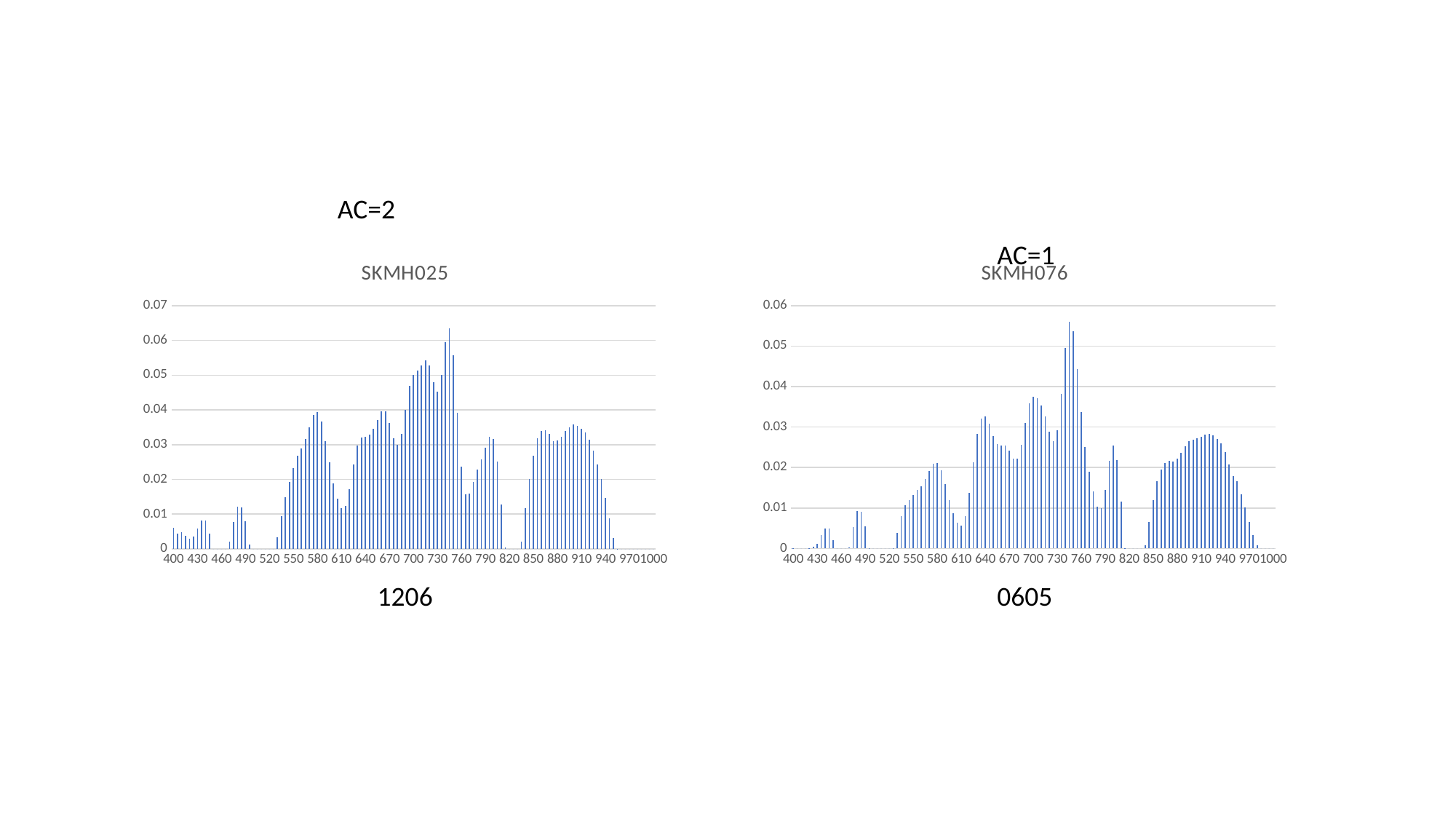

AC=2
AC=1

### Chart:

| Category | SKMH025 |
|---|---|
| 400 | 0.0060607522833333325 |
| 405 | 0.0043630010700000015 |
| 410 | 0.004843753463333334 |
| 415 | 0.003698320173333334 |
| 420 | 0.0029050426633333336 |
| 425 | 0.003577225883333334 |
| 430 | 0.0058032845 |
| 435 | 0.008225940343333333 |
| 440 | 0.008075760373333333 |
| 445 | 0.004426824713333334 |
| 450 | 0.0 |
| 455 | 0.0 |
| 460 | 0.0 |
| 465 | 0.0 |
| 470 | 0.0020051855433333337 |
| 475 | 0.00769968443 |
| 480 | 0.012071970583333333 |
| 485 | 0.012017696049999999 |
| 490 | 0.007950035283333335 |
| 495 | 0.0012987247112666669 |
| 500 | 0.0 |
| 505 | 0.0 |
| 510 | 0.0 |
| 515 | 0.0 |
| 520 | 0.0 |
| 525 | 0.0 |
| 530 | 0.0033253804166666666 |
| 535 | 0.009501202049999997 |
| 540 | 0.014937473466666665 |
| 545 | 0.019251460899999996 |
| 550 | 0.023324128200000002 |
| 555 | 0.02675320256666666 |
| 560 | 0.028812351666666666 |
| 565 | 0.031648419366666666 |
| 570 | 0.035070742466666666 |
| 575 | 0.038458719066666654 |
| 580 | 0.03941972086666667 |
| 585 | 0.036638342866666666 |
| 590 | 0.031038867833333334 |
| 595 | 0.024882089800000007 |
| 600 | 0.018752623283333335 |
| 605 | 0.014471496333333335 |
| 610 | 0.011745042013333333 |
| 615 | 0.012347111066666663 |
| 620 | 0.017207271366666665 |
| 625 | 0.024197614500000002 |
| 630 | 0.029834553533333325 |
| 635 | 0.032087297933333335 |
| 640 | 0.03234866043333333 |
| 645 | 0.03296375616666667 |
| 650 | 0.034532373533333334 |
| 655 | 0.03713841713333333 |
| 660 | 0.03952697260000001 |
| 665 | 0.03955372203333333 |
| 670 | 0.0361348638 |
| 675 | 0.0318736556 |
| 680 | 0.029848215200000007 |
| 685 | 0.033074807033333334 |
| 690 | 0.040101005066666674 |
| 695 | 0.0468600704 |
| 700 | 0.049967825433333335 |
| 705 | 0.0512661017 |
| 710 | 0.05279423060000001 |
| 715 | 0.05431635376666667 |
| 720 | 0.05273409853333333 |
| 725 | 0.0478832038 |
| 730 | 0.045325311233333325 |
| 735 | 0.050141777799999995 |
| 740 | 0.059474878533333324 |
| 745 | 0.0634397294 |
| 750 | 0.055685008400000006 |
| 755 | 0.03919299536666667 |
| 760 | 0.023629888300000006 |
| 765 | 0.01576378838333333 |
| 770 | 0.015836101866666664 |
| 775 | 0.019300849016666663 |
| 780 | 0.022918319399999998 |
| 785 | 0.025754162166666667 |
| 790 | 0.02904690396666666 |
| 795 | 0.0321896014 |
| 800 | 0.0317085755 |
| 805 | 0.02503111416666667 |
| 810 | 0.0128745729 |
| 815 | 0.00048266306846666667 |
| 820 | 0.0 |
| 825 | 0.0 |
| 830 | 0.0 |
| 835 | 0.0020914400940000005 |
| 840 | 0.011704503983333338 |
| 845 | 0.020114902033333333 |
| 850 | 0.026757993866666666 |
| 855 | 0.03182788063333333 |
| 860 | 0.033997925899999996 |
| 865 | 0.034151757933333325 |
| 870 | 0.033109387566666676 |
| 875 | 0.031059888299999998 |
| 880 | 0.0311926704 |
| 885 | 0.03235681206666667 |
| 890 | 0.033859383699999995 |
| 895 | 0.03504316663333333 |
| 900 | 0.03580687366666667 |
| 905 | 0.03547520556666666 |
| 910 | 0.034595878233333335 |
| 915 | 0.033550980766666676 |
| 920 | 0.03139161586666667 |
| 925 | 0.02829650873333333 |
| 930 | 0.024272842333333336 |
| 935 | 0.020062933300000006 |
| 940 | 0.014645125266666666 |
| 945 | 0.008779412453333335 |
| 950 | 0.003101188563333334 |
| 955 | 4.621336333333333e-05 |
| 960 | 0.0 |
| 965 | 0.0 |
| 970 | 0.0 |
| 975 | 0.0 |
| 980 | 0.0 |
| 985 | 0.0 |
| 990 | 0.0 |
| 995 | 0.0 |
| 1000 | 0.0 |

### Chart:

| Category | SKMH076 |
|---|---|
| 400 | 1.3643978535e-05 |
| 405 | 0.0 |
| 410 | 0.0 |
| 415 | 0.0 |
| 420 | 1.2566938339999998e-05 |
| 425 | 0.00037396870341000003 |
| 430 | 0.0012429254677399997 |
| 435 | 0.0032771250500000003 |
| 440 | 0.005018553663000001 |
| 445 | 0.004876770520000001 |
| 450 | 0.0020474576103999996 |
| 455 | 0.0 |
| 460 | 0.0 |
| 465 | 0.0 |
| 470 | 0.00025348857890999997 |
| 475 | 0.0052055442699999975 |
| 480 | 0.009191090491000005 |
| 485 | 0.009162396705000004 |
| 490 | 0.005478040590999996 |
| 495 | 0.000126832858225 |
| 500 | 0.0 |
| 505 | 0.0 |
| 510 | 0.0 |
| 515 | 0.0 |
| 520 | 0.0 |
| 525 | 8.993641336e-06 |
| 530 | 0.0038756918609999997 |
| 535 | 0.007912512539999998 |
| 540 | 0.010731202865000001 |
| 545 | 0.011985750394999994 |
| 550 | 0.013127930169999998 |
| 555 | 0.014430549584999994 |
| 560 | 0.015396751769999996 |
| 565 | 0.017144666919999992 |
| 570 | 0.019147203350000003 |
| 575 | 0.020935339009999995 |
| 580 | 0.02119688059 |
| 585 | 0.019382983749999992 |
| 590 | 0.01585086994 |
| 595 | 0.012020533040000003 |
| 600 | 0.008674246248 |
| 605 | 0.006423063414999997 |
| 610 | 0.005688123428999999 |
| 615 | 0.007977445006000004 |
| 620 | 0.013728430719999995 |
| 625 | 0.021381620220000005 |
| 630 | 0.02828979719 |
| 635 | 0.032160286989999995 |
| 640 | 0.03262682303000001 |
| 645 | 0.03083153815999999 |
| 650 | 0.02782237472999998 |
| 655 | 0.025771128569999996 |
| 660 | 0.025497246579999987 |
| 665 | 0.02550976656 |
| 670 | 0.02414118964999999 |
| 675 | 0.022130382549999984 |
| 680 | 0.022120494329999997 |
| 685 | 0.025538247269999995 |
| 690 | 0.031052578019999996 |
| 695 | 0.035935628139999995 |
| 700 | 0.03752413109 |
| 705 | 0.03704497414999999 |
| 710 | 0.03528660031 |
| 715 | 0.032607766059999994 |
| 720 | 0.028793492539999993 |
| 725 | 0.02645509261000002 |
| 730 | 0.029215263369999994 |
| 735 | 0.038285634840000006 |
| 740 | 0.04956195705000002 |
| 745 | 0.055918594519999976 |
| 750 | 0.05357819826000003 |
| 755 | 0.044390177660000016 |
| 760 | 0.03369985610000001 |
| 765 | 0.025037142069999994 |
| 770 | 0.01904336555 |
| 775 | 0.014085021244999996 |
| 780 | 0.0103068657 |
| 785 | 0.009890738133000005 |
| 790 | 0.014526369184999994 |
| 795 | 0.02162222666 |
| 800 | 0.02538469849999999 |
| 805 | 0.021852831020000005 |
| 810 | 0.011566907250000003 |
| 815 | 4.0024691561999996e-05 |
| 820 | 0.0 |
| 825 | 0.0 |
| 830 | 0.0 |
| 835 | 0.0 |
| 840 | 0.0007390609462500004 |
| 845 | 0.006604333453999999 |
| 850 | 0.011915181835 |
| 855 | 0.016566292695000005 |
| 860 | 0.01957479059999999 |
| 865 | 0.021196020470000004 |
| 870 | 0.021674604679999997 |
| 875 | 0.02145631047000001 |
| 880 | 0.022231311579999996 |
| 885 | 0.02371580700999999 |
| 890 | 0.025336733180000008 |
| 895 | 0.026481516940000005 |
| 900 | 0.026885234939999995 |
| 905 | 0.027296816300000012 |
| 910 | 0.027545239190000004 |
| 915 | 0.028207497679999992 |
| 920 | 0.028332323010000007 |
| 925 | 0.02802721494000001 |
| 930 | 0.02713012073 |
| 935 | 0.025937260330000007 |
| 940 | 0.023731525960000003 |
| 945 | 0.02083953144 |
| 950 | 0.017805083140000004 |
| 955 | 0.01666521449 |
| 960 | 0.013457944999999997 |
| 965 | 0.010202364208000001 |
| 970 | 0.006568589504999999 |
| 975 | 0.0032561442849999996 |
| 980 | 0.0007138146948000002 |
| 985 | 0.0 |
| 990 | 0.0 |
| 995 | 0.0 |
| 1000 | 0.0 |
1206
0605